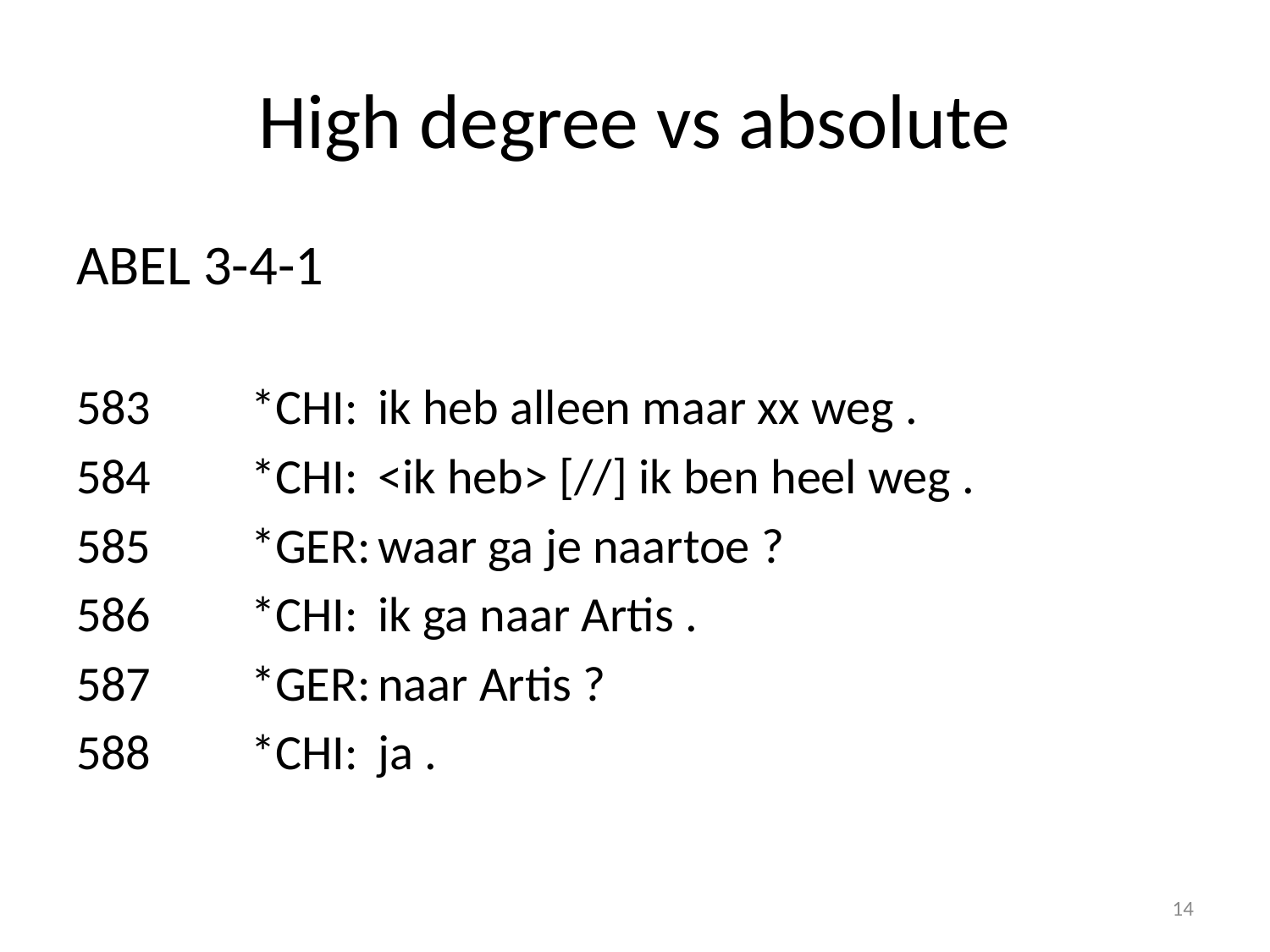

# High degree vs absolute
ABEL 3-4-1

583	*CHI:	ik heb alleen maar xx weg .
584	*CHI:	<ik heb> [//] ik ben heel weg .
585	*GER:	waar ga je naartoe ?
586	*CHI:	ik ga naar Artis .
587	*GER:	naar Artis ?
588	*CHI:	ja .

14